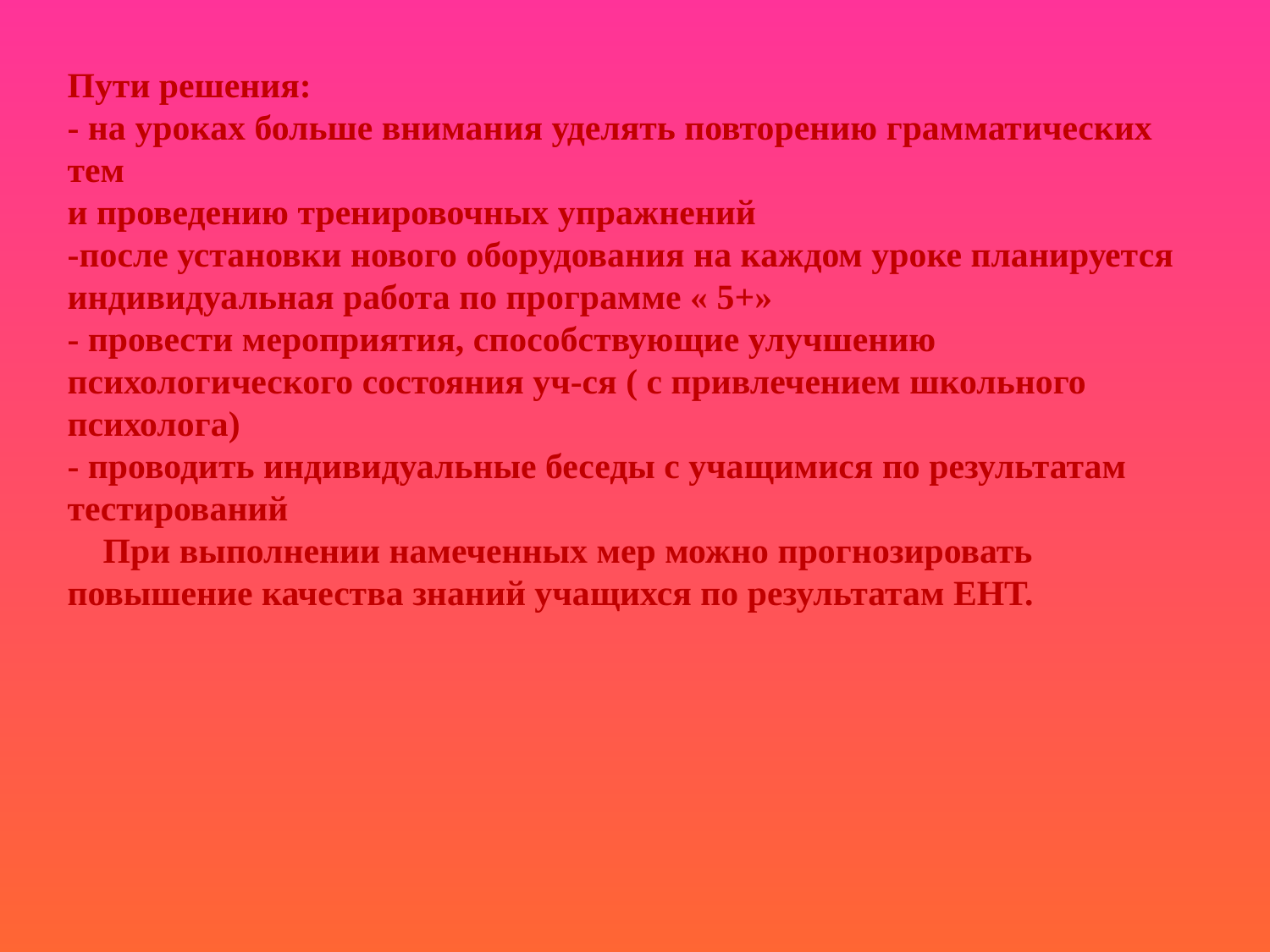

Пути решения:
- на уроках больше внимания уделять повторению грамматических тем
и проведению тренировочных упражнений
-после установки нового оборудования на каждом уроке планируется индивидуальная работа по программе « 5+»
- провести мероприятия, способствующие улучшению психологического состояния уч-ся ( с привлечением школьного психолога)
- проводить индивидуальные беседы с учащимися по результатам тестирований
    При выполнении намеченных мер можно прогнозировать повышение качества знаний учащихся по результатам ЕНТ.